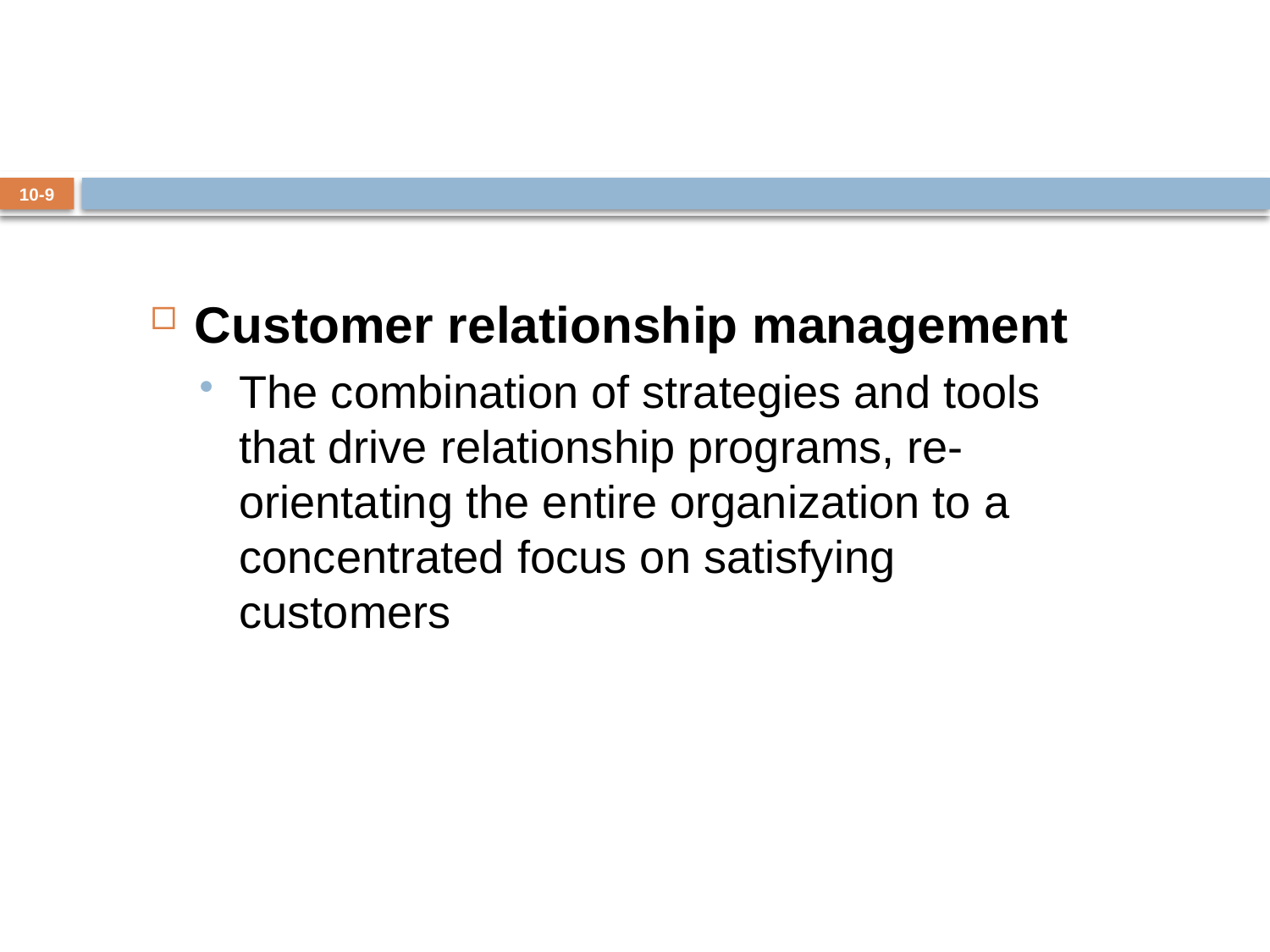

10-9
Customer relationship management
The combination of strategies and tools that drive relationship programs, re-orientating the entire organization to a concentrated focus on satisfying customers